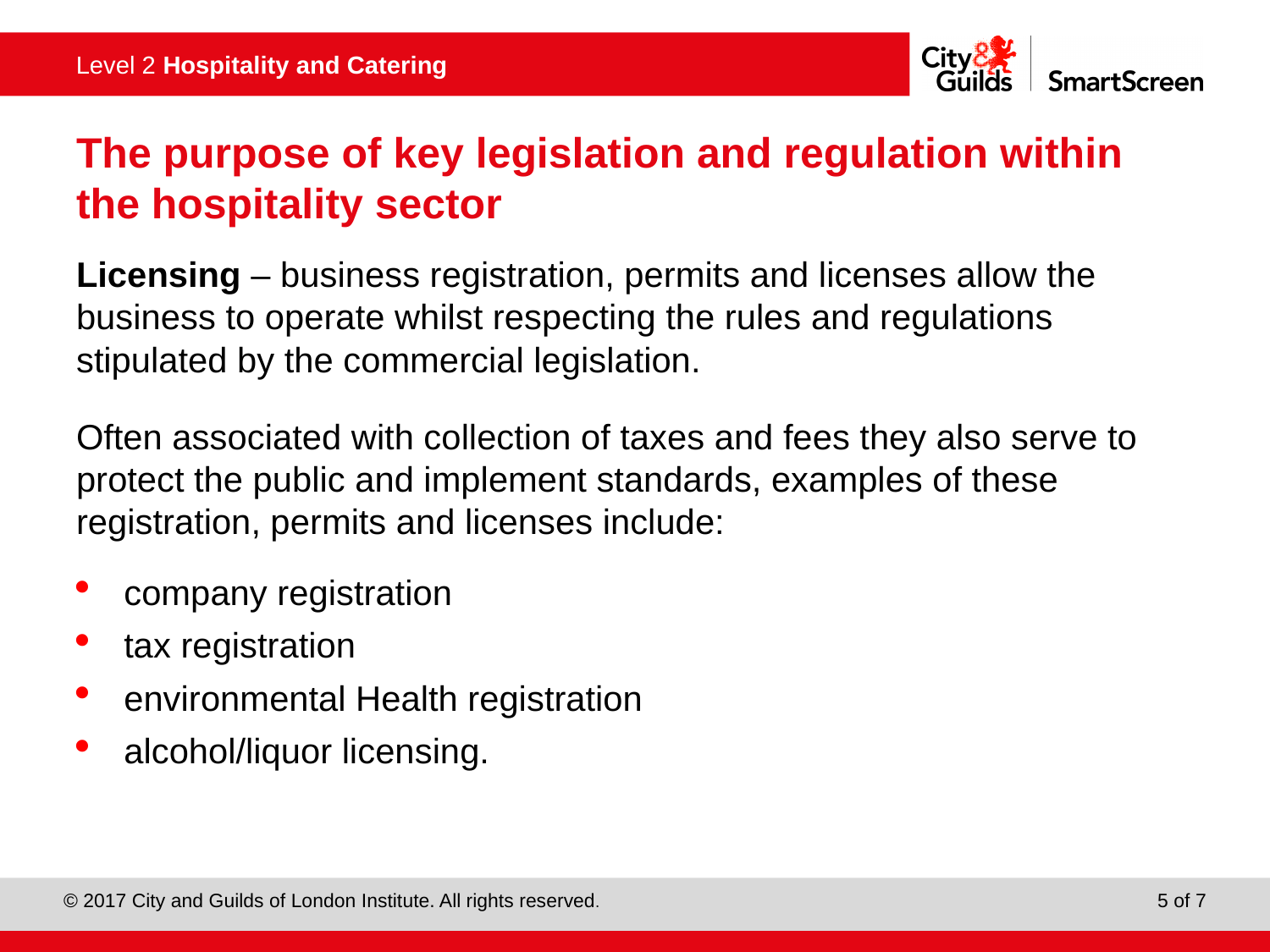

# The purpose of key legislation and regulation within the hospitality sector
Licensing – business registration, permits and licenses allow the business to operate whilst respecting the rules and regulations stipulated by the commercial legislation.
Often associated with collection of taxes and fees they also serve to protect the public and implement standards, examples of these registration, permits and licenses include:
company registration
tax registration
environmental Health registration
alcohol/liquor licensing.